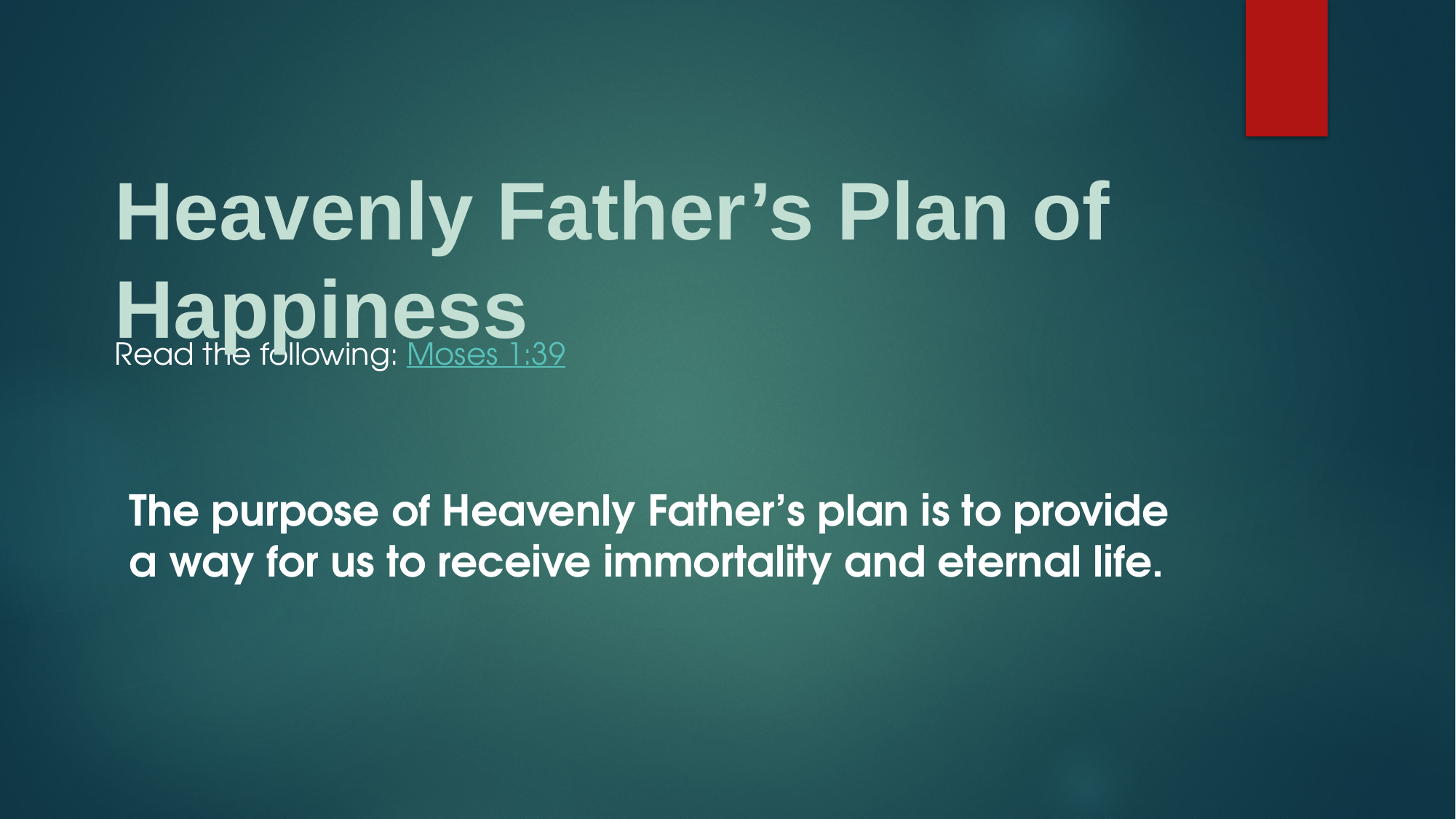

Heavenly Father’s Plan of Happiness
Read the following: Moses 1:39
The purpose of Heavenly Father’s plan is to provide a way for us to receive immortality and eternal life.